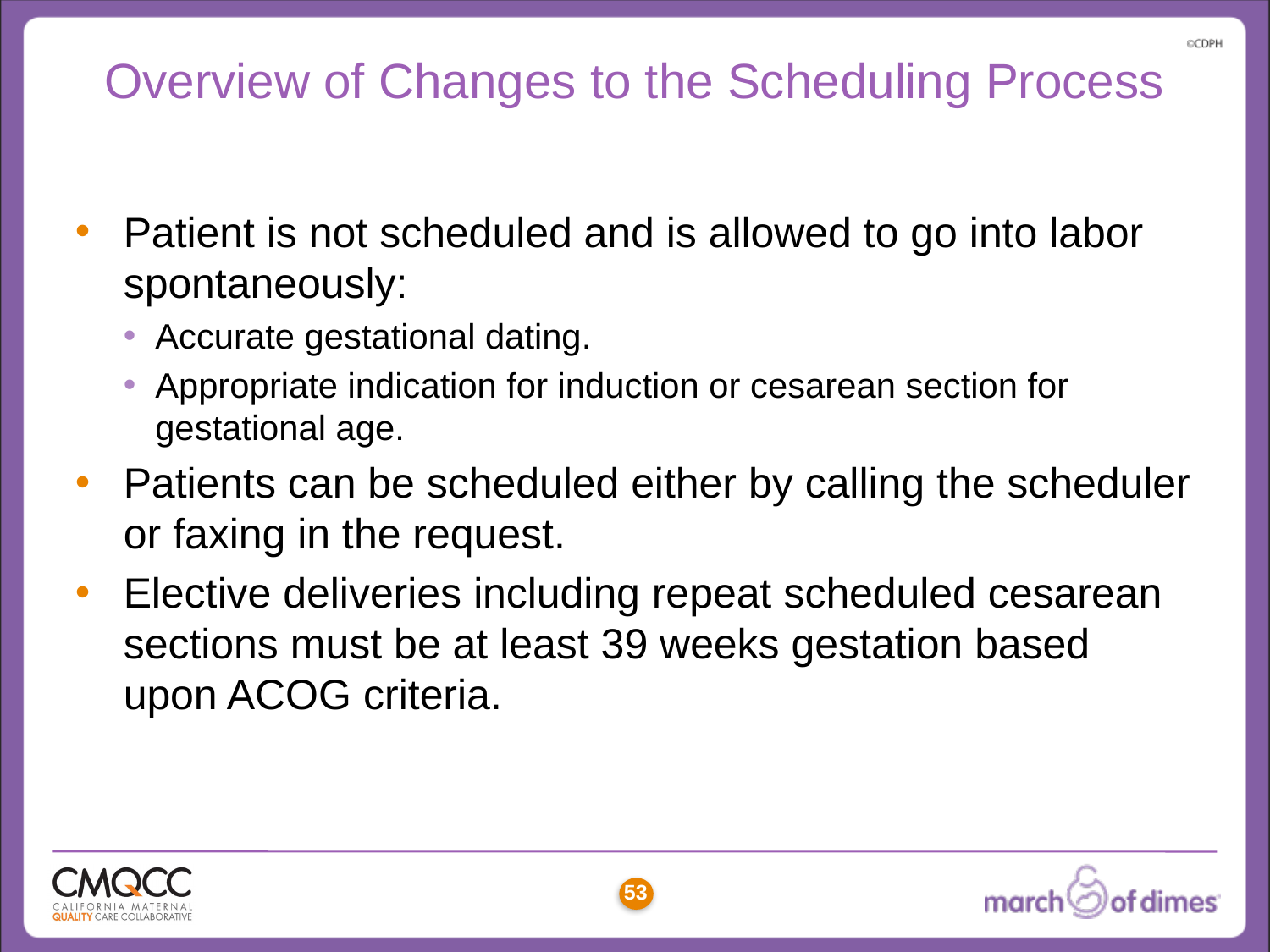

# Overview of Changes to the Scheduling Process
Patient is not scheduled and is allowed to go into labor spontaneously:
Accurate gestational dating.
Appropriate indication for induction or cesarean section for gestational age.
Patients can be scheduled either by calling the scheduler
or faxing in the request.
Elective deliveries including repeat scheduled cesarean
sections must be at least 39 weeks gestation based
upon ACOG criteria.